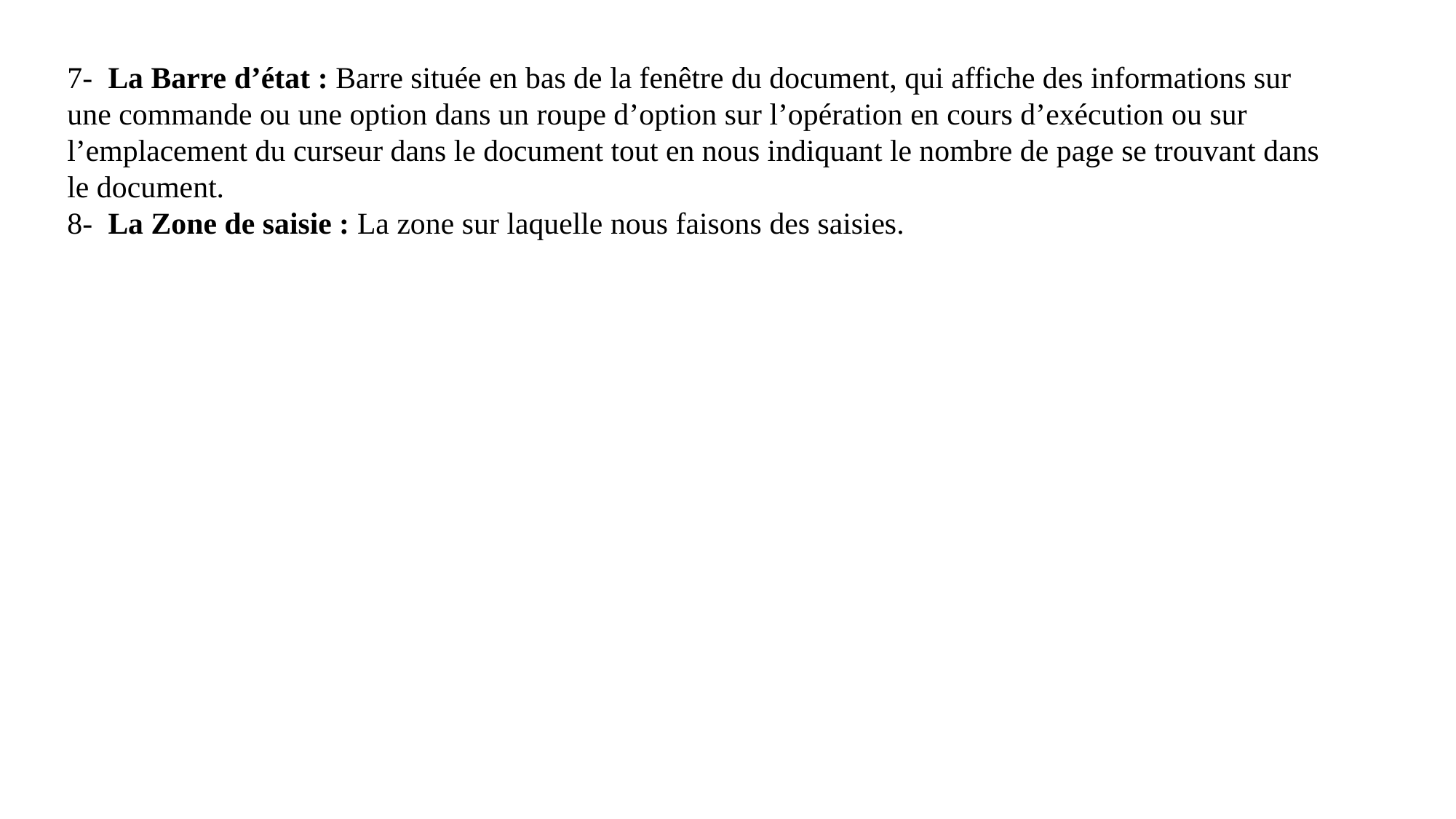

7-  La Barre d’état : Barre située en bas de la fenêtre du document, qui affiche des informations sur une commande ou une option dans un roupe d’option sur l’opération en cours d’exécution ou sur l’emplacement du curseur dans le document tout en nous indiquant le nombre de page se trouvant dans le document.
8-  La Zone de saisie : La zone sur laquelle nous faisons des saisies.